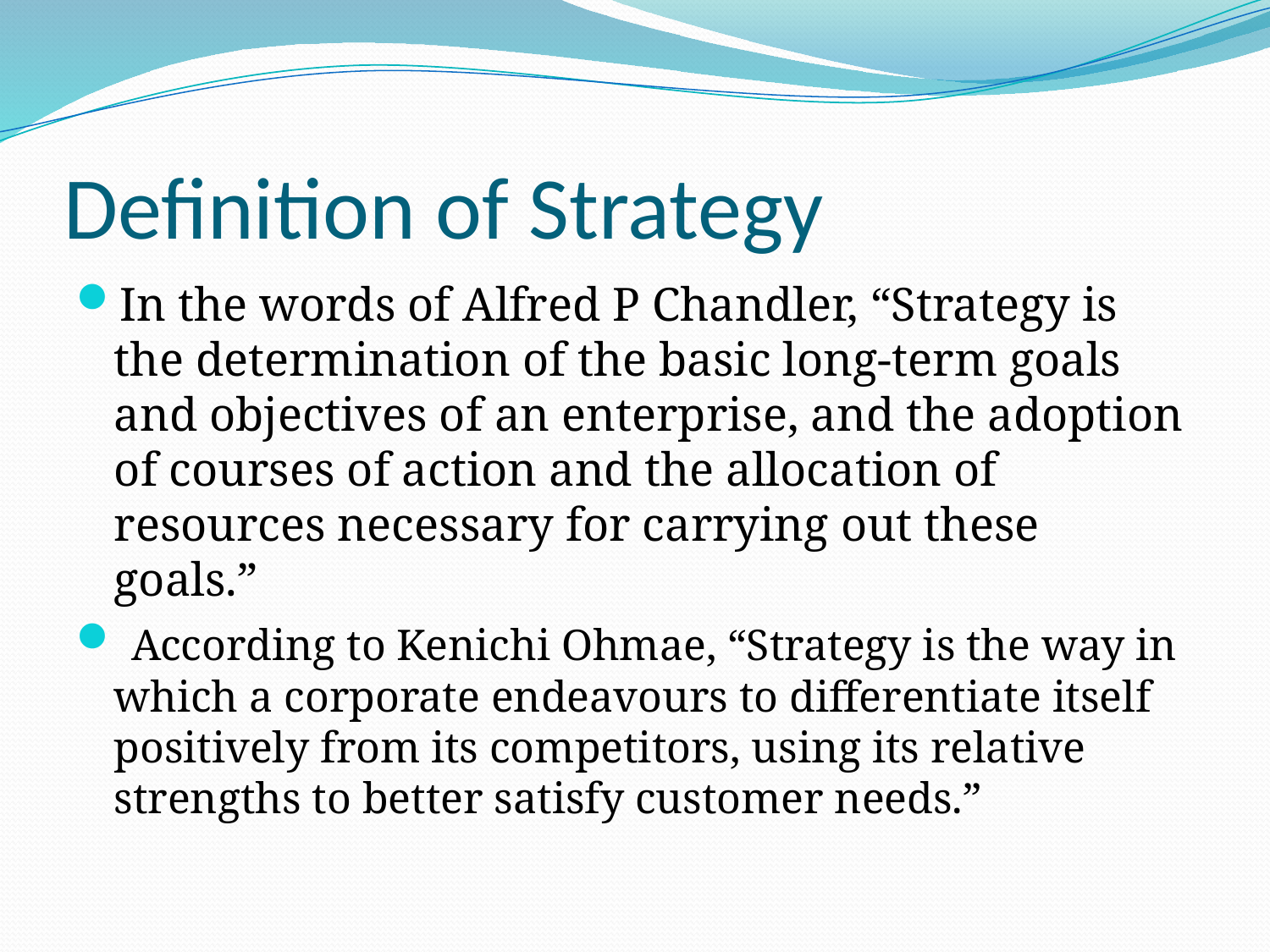

# Definition of Strategy
In the words of Alfred P Chandler, “Strategy is the determination of the basic long-term goals and objectives of an enterprise, and the adoption of courses of action and the allocation of resources necessary for carrying out these goals.”
 According to Kenichi Ohmae, “Strategy is the way in which a corporate endeavours to differentiate itself positively from its competitors, using its relative strengths to better satisfy customer needs.”